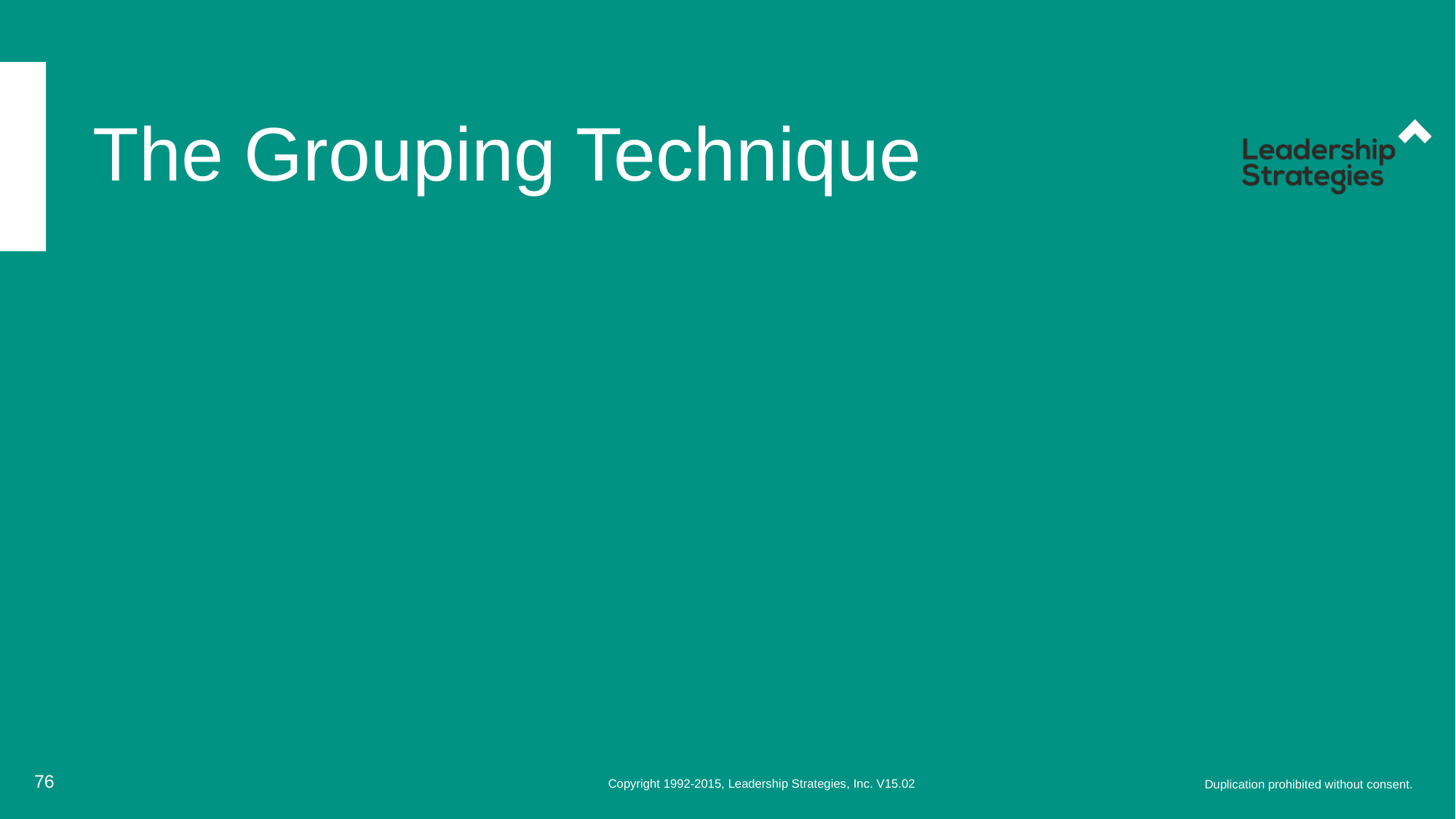

# The Grouping Technique
76
Copyright 1992-2015, Leadership Strategies, Inc. V15.02